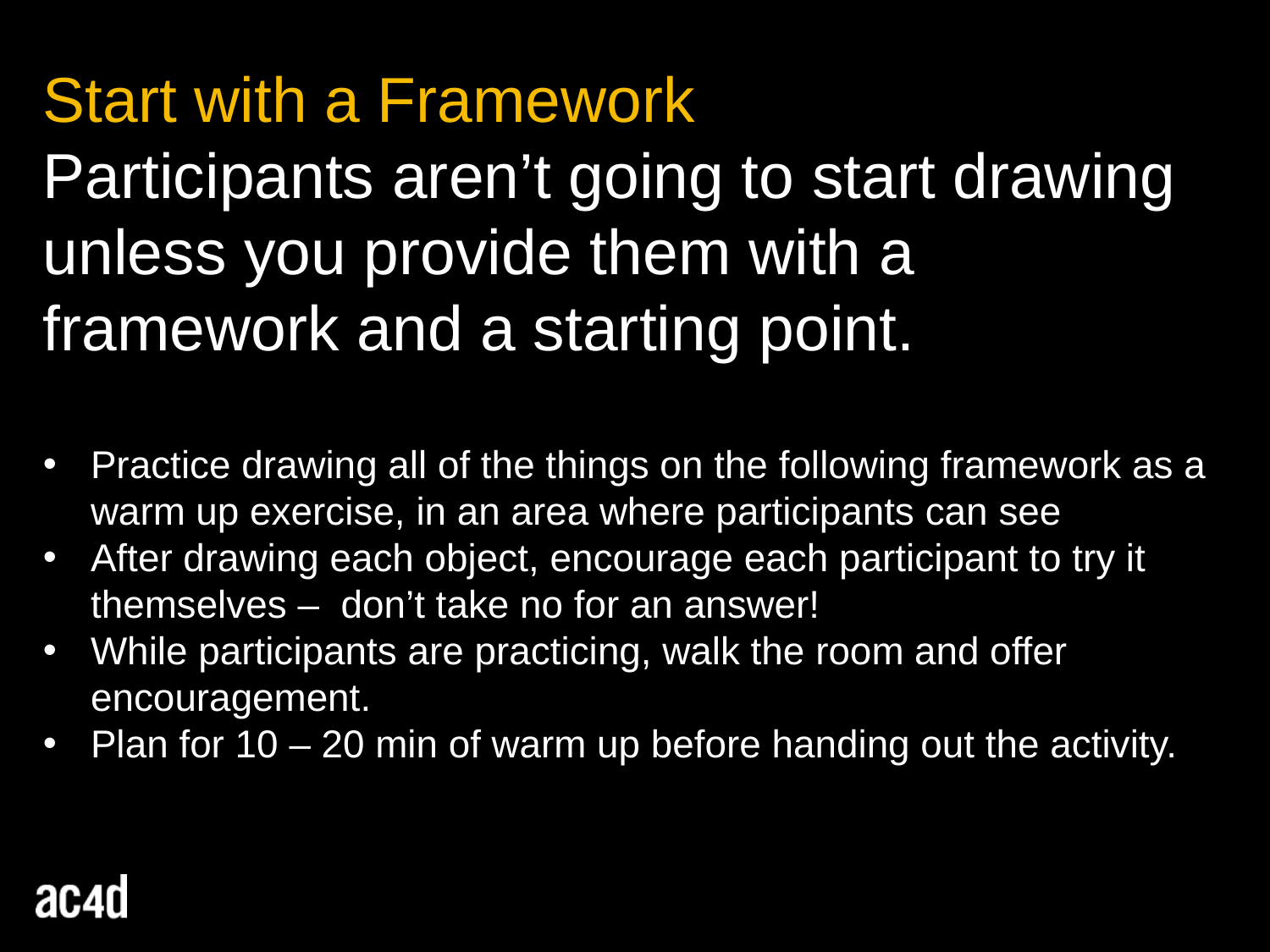

Start with a Framework
Participants aren’t going to start drawing unless you provide them with a framework and a starting point.

Practice drawing all of the things on the following framework as a warm up exercise, in an area where participants can see
After drawing each object, encourage each participant to try it themselves –  don’t take no for an answer!
While participants are practicing, walk the room and offer encouragement.
Plan for 10 – 20 min of warm up before handing out the activity.